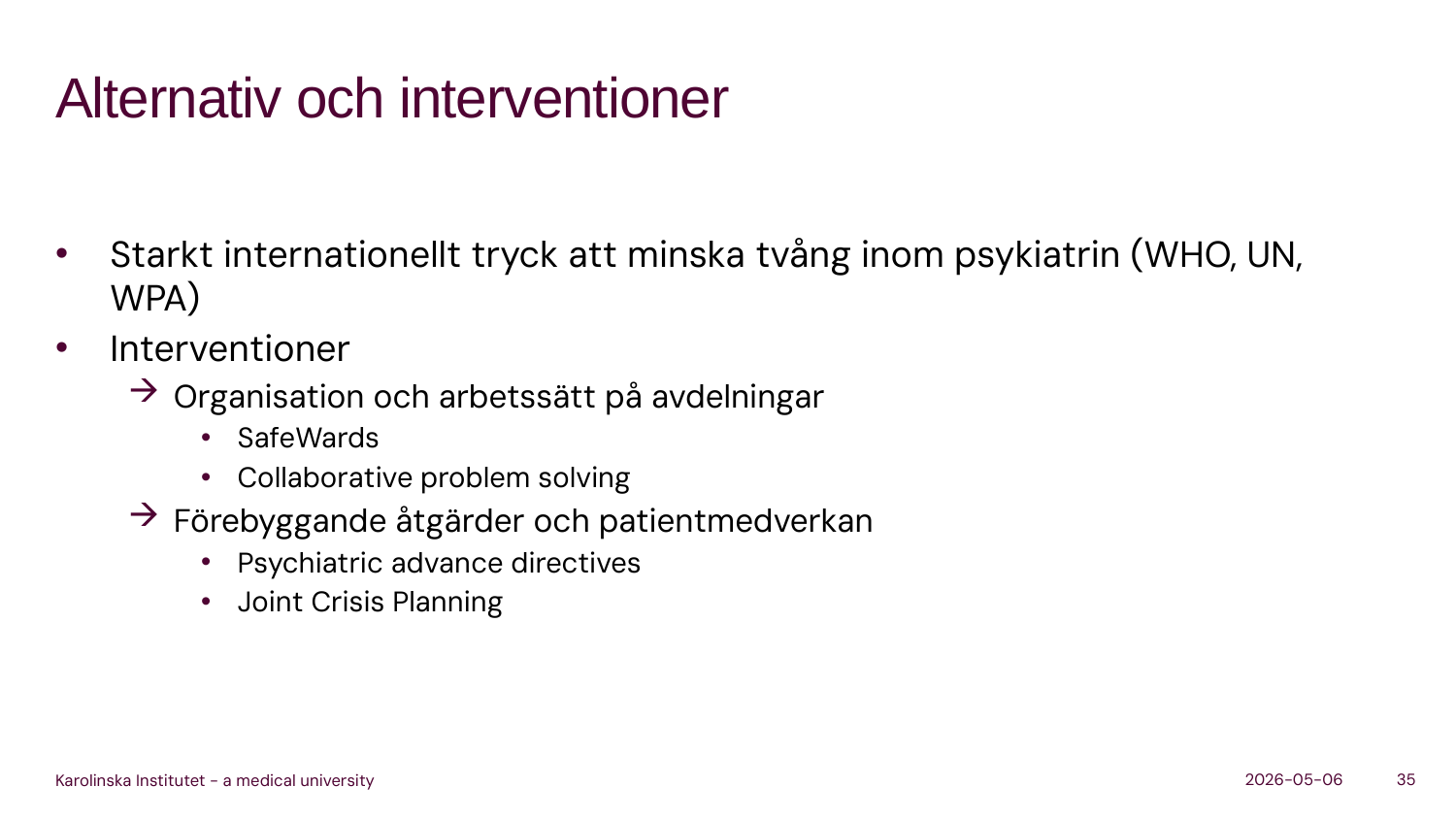

# Alternativ och interventioner
Starkt internationellt tryck att minska tvång inom psykiatrin (WHO, UN, WPA)
Interventioner
Organisation och arbetssätt på avdelningar
SafeWards
Collaborative problem solving
Förebyggande åtgärder och patientmedverkan
Psychiatric advance directives
Joint Crisis Planning

2026-05-06
35
Karolinska Institutet - a medical university